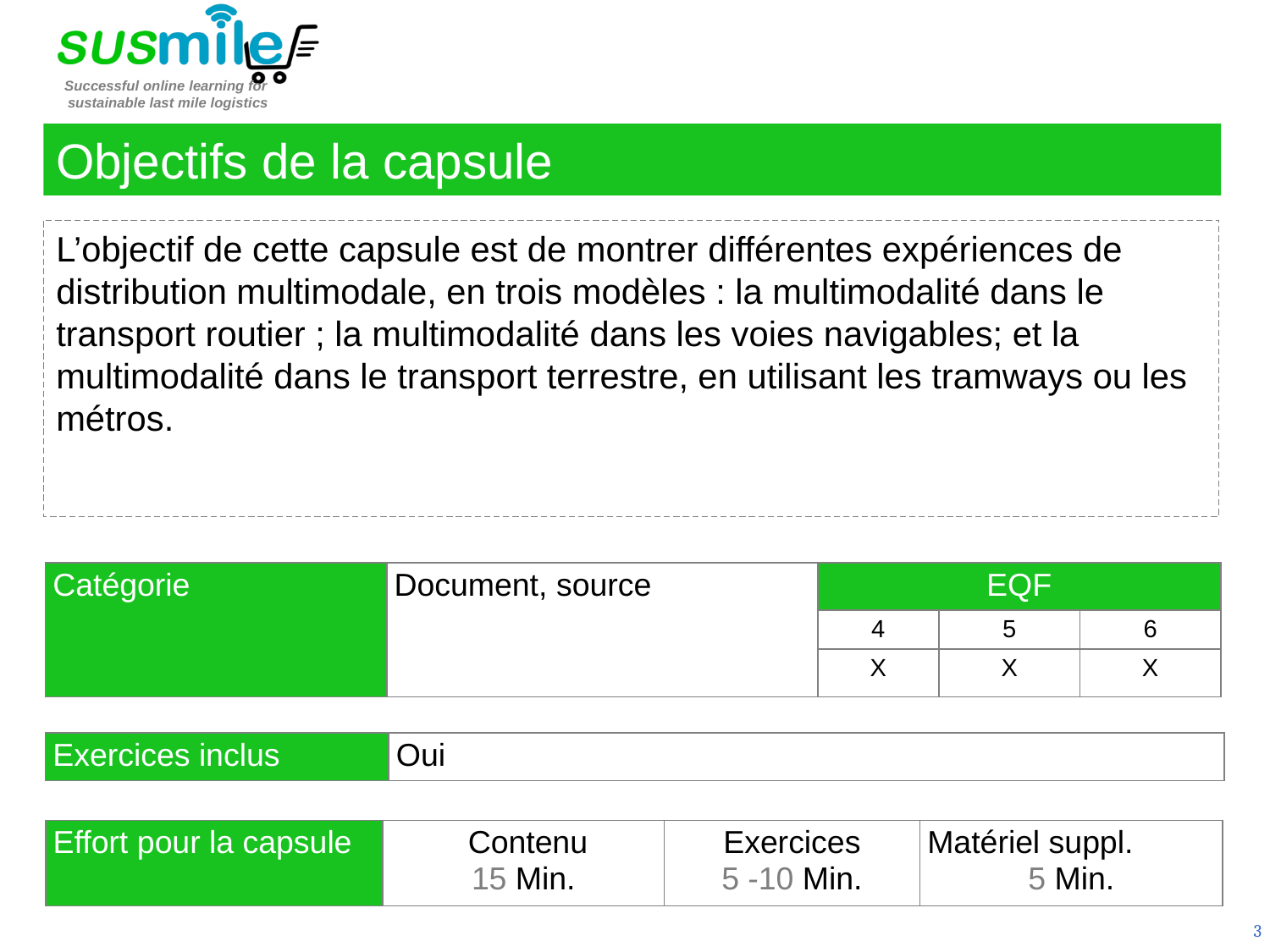

Objectifs de la capsule
L’objectif de cette capsule est de montrer différentes expériences de distribution multimodale, en trois modèles : la multimodalité dans le transport routier ; la multimodalité dans les voies navigables; et la multimodalité dans le transport terrestre, en utilisant les tramways ou les métros.

| Catégorie | Document, source | EQF |  |  |
| --- | --- | --- | --- | --- |
|  |  | 4 | 5 | 6 |
|  |  | X | X | X |
| Exercices inclus | Oui |
| --- | --- |
| Effort pour la capsule | Contenu 15 Min. | Exercices 5 -10 Min. | Matériel suppl. 5 Min. |
| --- | --- | --- | --- |
3